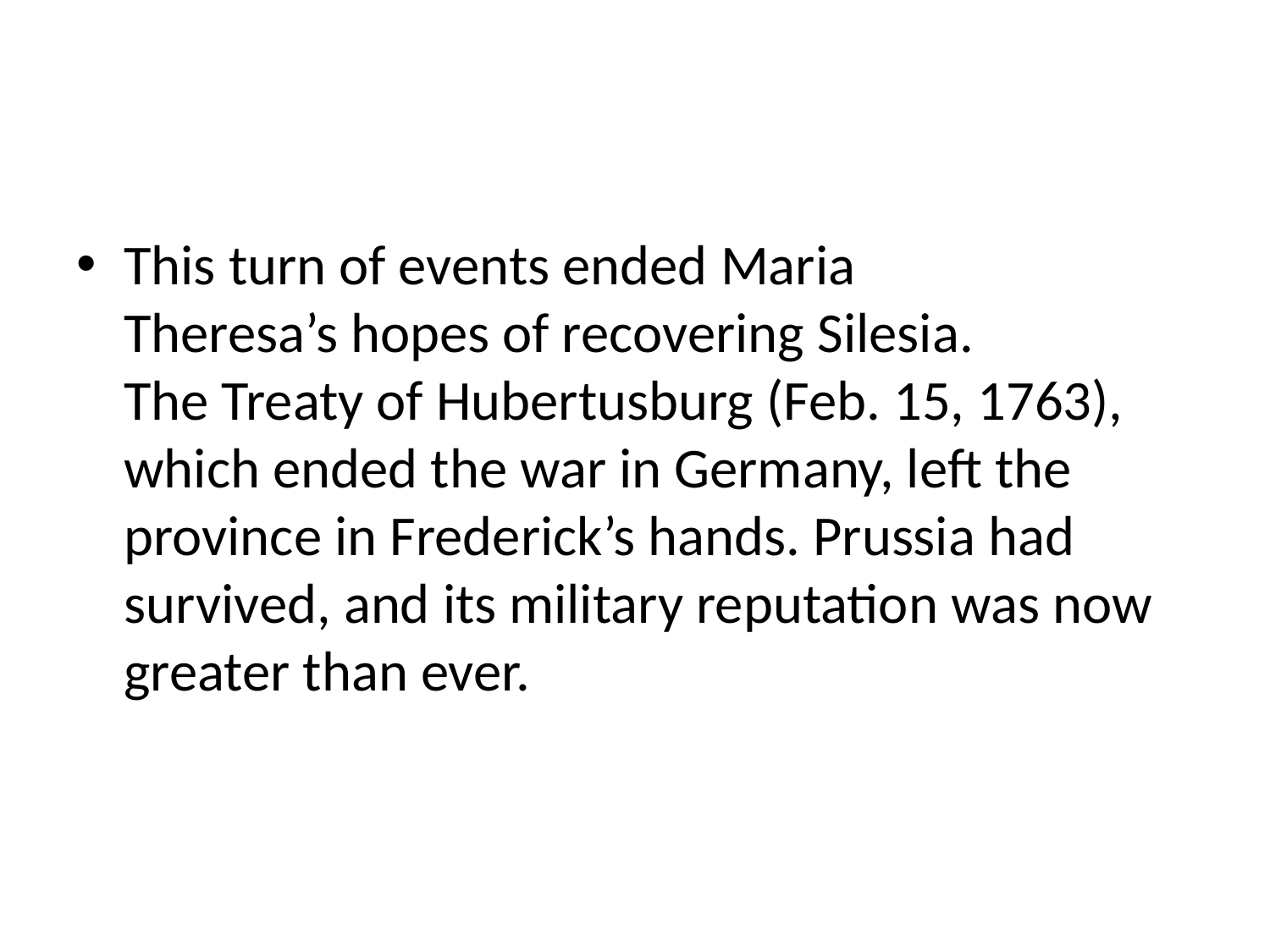

#
This turn of events ended Maria Theresa’s hopes of recovering Silesia. The Treaty of Hubertusburg (Feb. 15, 1763), which ended the war in Germany, left the province in Frederick’s hands. Prussia had survived, and its military reputation was now greater than ever.